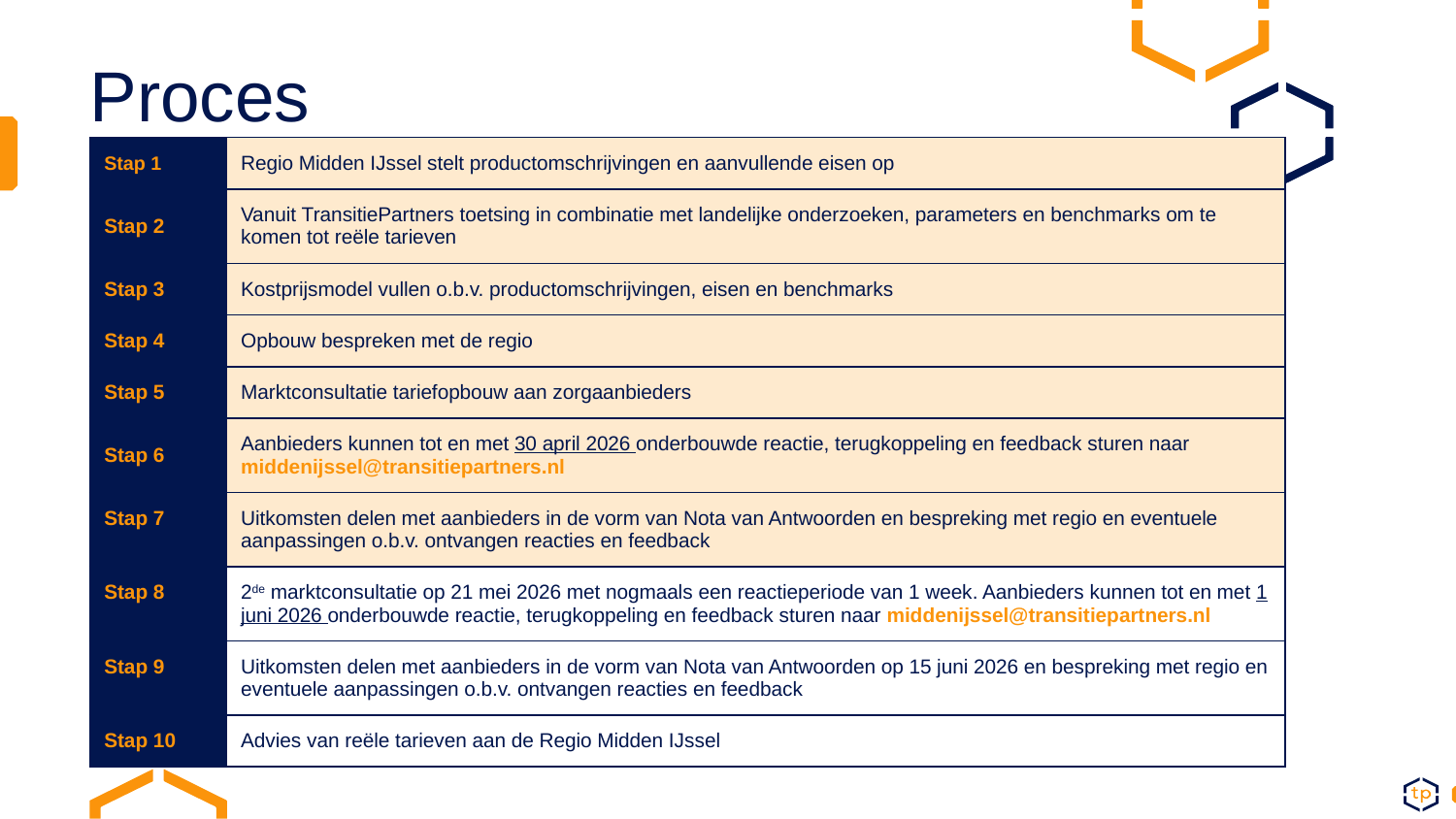

# Proces

| Stap 1 | Regio Midden IJssel stelt productomschrijvingen en aanvullende eisen op |
| --- | --- |
| Stap 2 | Vanuit TransitiePartners toetsing in combinatie met landelijke onderzoeken, parameters en benchmarks om te komen tot reële tarieven |
| Stap 3 | Kostprijsmodel vullen o.b.v. productomschrijvingen, eisen en benchmarks |
| Stap 4 | Opbouw bespreken met de regio |
| Stap 5 | Marktconsultatie tariefopbouw aan zorgaanbieders |
| Stap 6 | Aanbieders kunnen tot en met 30 april 2026 onderbouwde reactie, terugkoppeling en feedback sturen naar middenijssel@transitiepartners.nl |
| Stap 7 | Uitkomsten delen met aanbieders in de vorm van Nota van Antwoorden en bespreking met regio en eventuele aanpassingen o.b.v. ontvangen reacties en feedback |
| Stap 8 | 2de marktconsultatie op 21 mei 2026 met nogmaals een reactieperiode van 1 week. Aanbieders kunnen tot en met 1 juni 2026 onderbouwde reactie, terugkoppeling en feedback sturen naar middenijssel@transitiepartners.nl |
| Stap 9 | Uitkomsten delen met aanbieders in de vorm van Nota van Antwoorden op 15 juni 2026 en bespreking met regio en eventuele aanpassingen o.b.v. ontvangen reacties en feedback |
| Stap 10 | Advies van reële tarieven aan de Regio Midden IJssel |